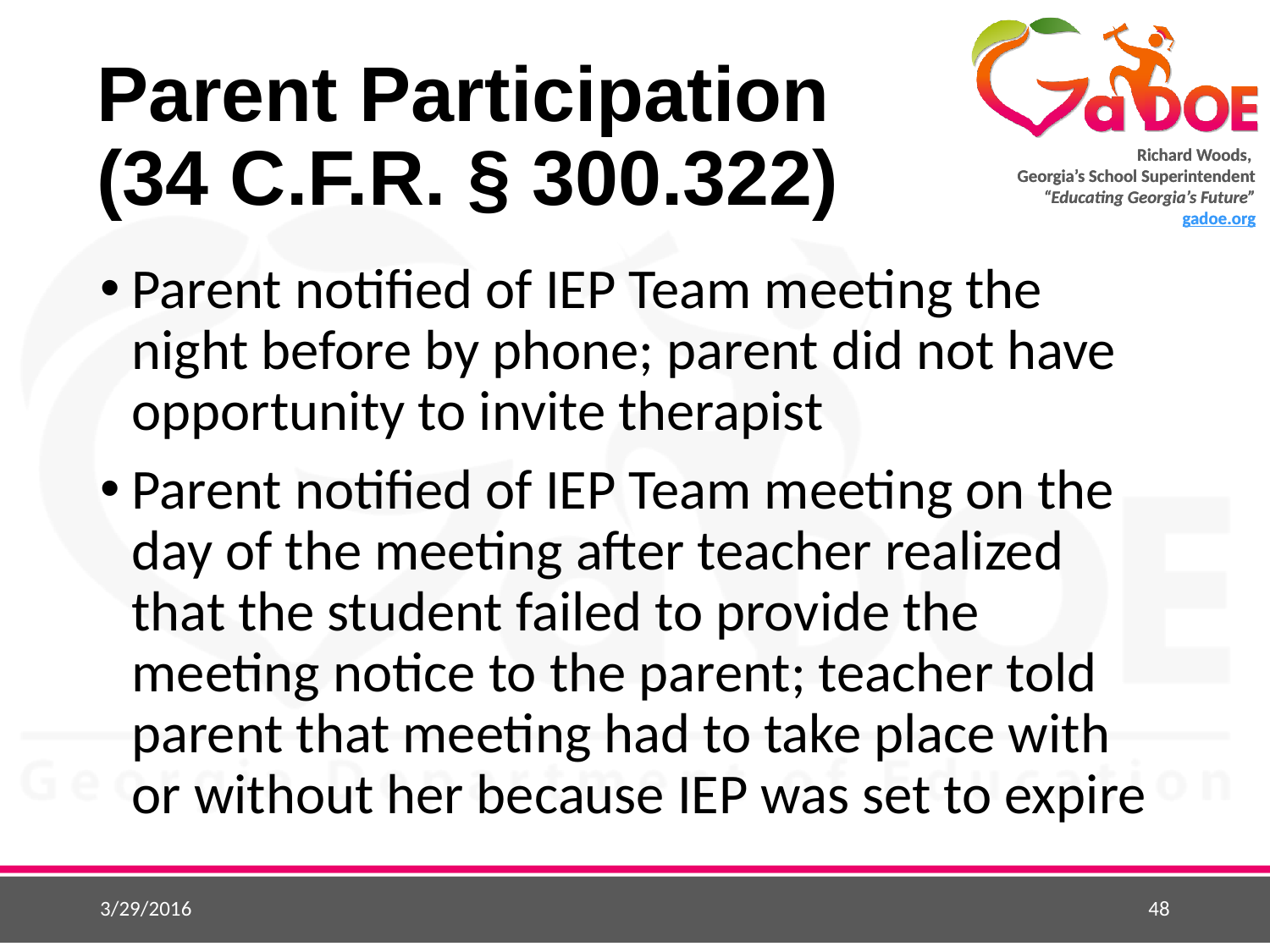

# Parent Participation (34 C.F.R. § 300.322)
Parent notified of IEP Team meeting the night before by phone; parent did not have opportunity to invite therapist
Parent notified of IEP Team meeting on the day of the meeting after teacher realized that the student failed to provide the meeting notice to the parent; teacher told parent that meeting had to take place with or without her because IEP was set to expire
3/29/2016
48